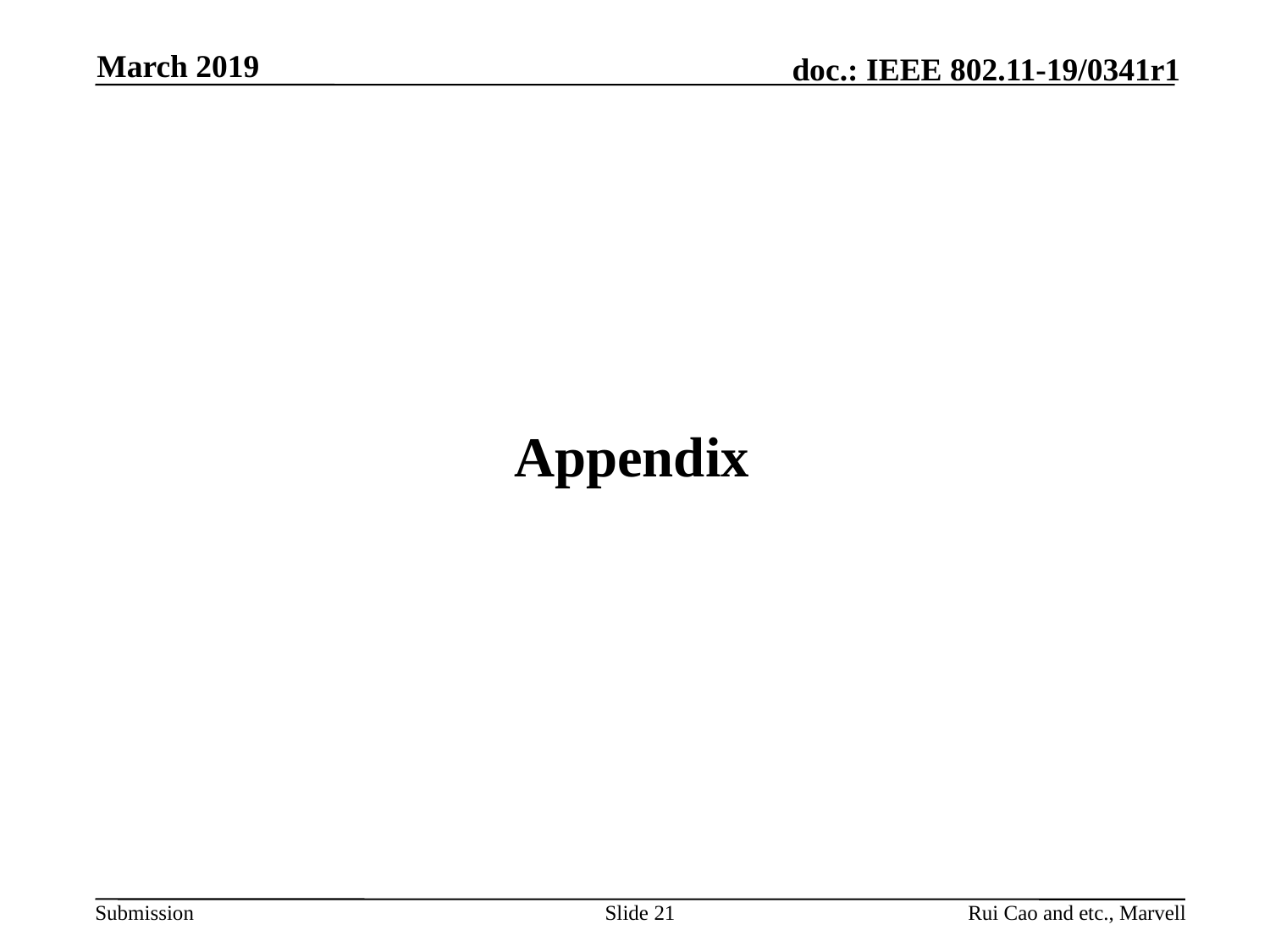

March 2019
# Appendix
Slide 21
Rui Cao and etc., Marvell